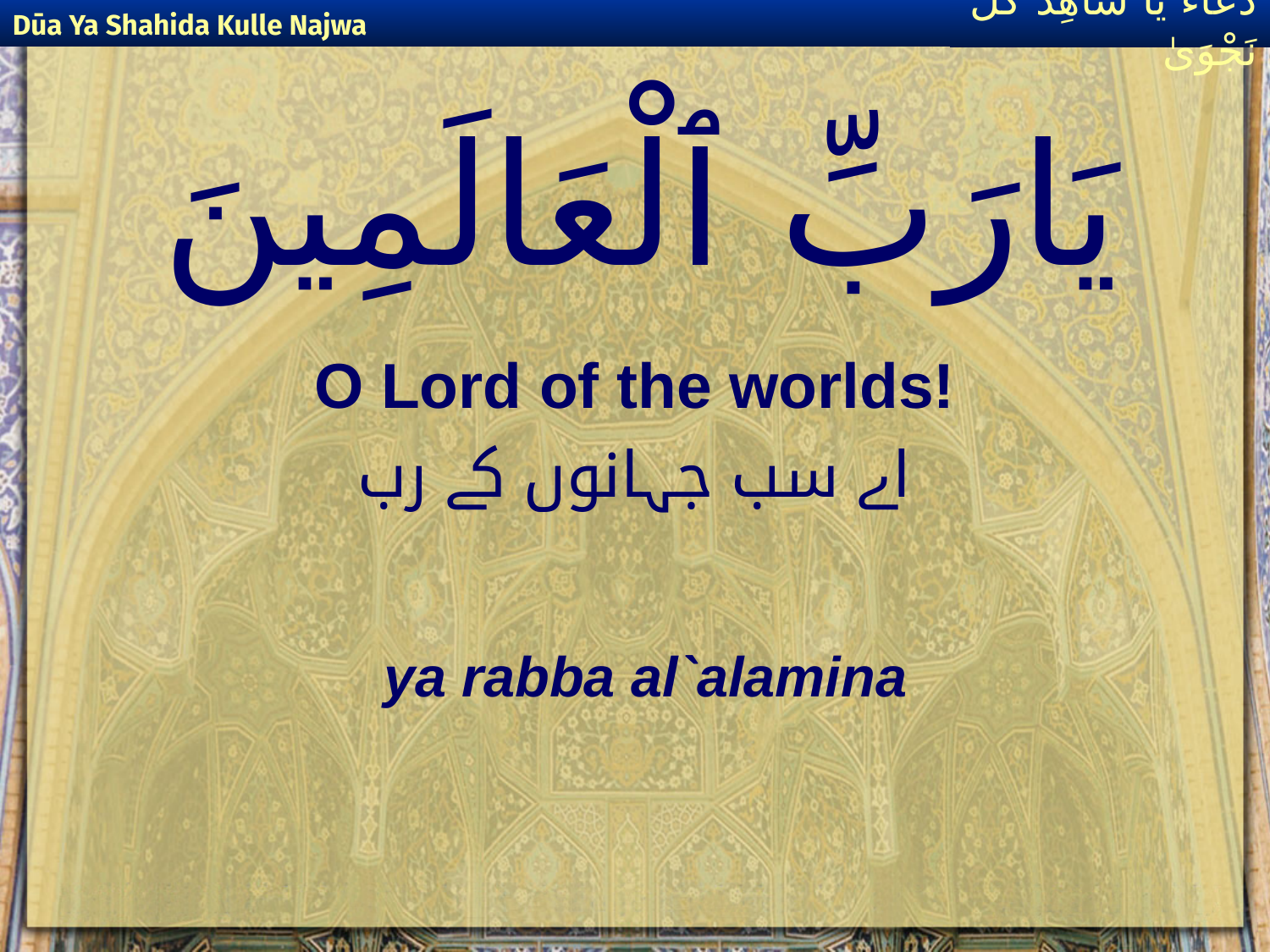

Dūa Ya Shahida Kulle Najwa
دُعَاءٌ يَا شَاهِدَ كُلِّ نَجْوَىٰ
# يَارَبِّ ٱلْعَالَمِينَ
O Lord of the worlds!
اے سب جہانوں کے رب
ya rabba al`alamina